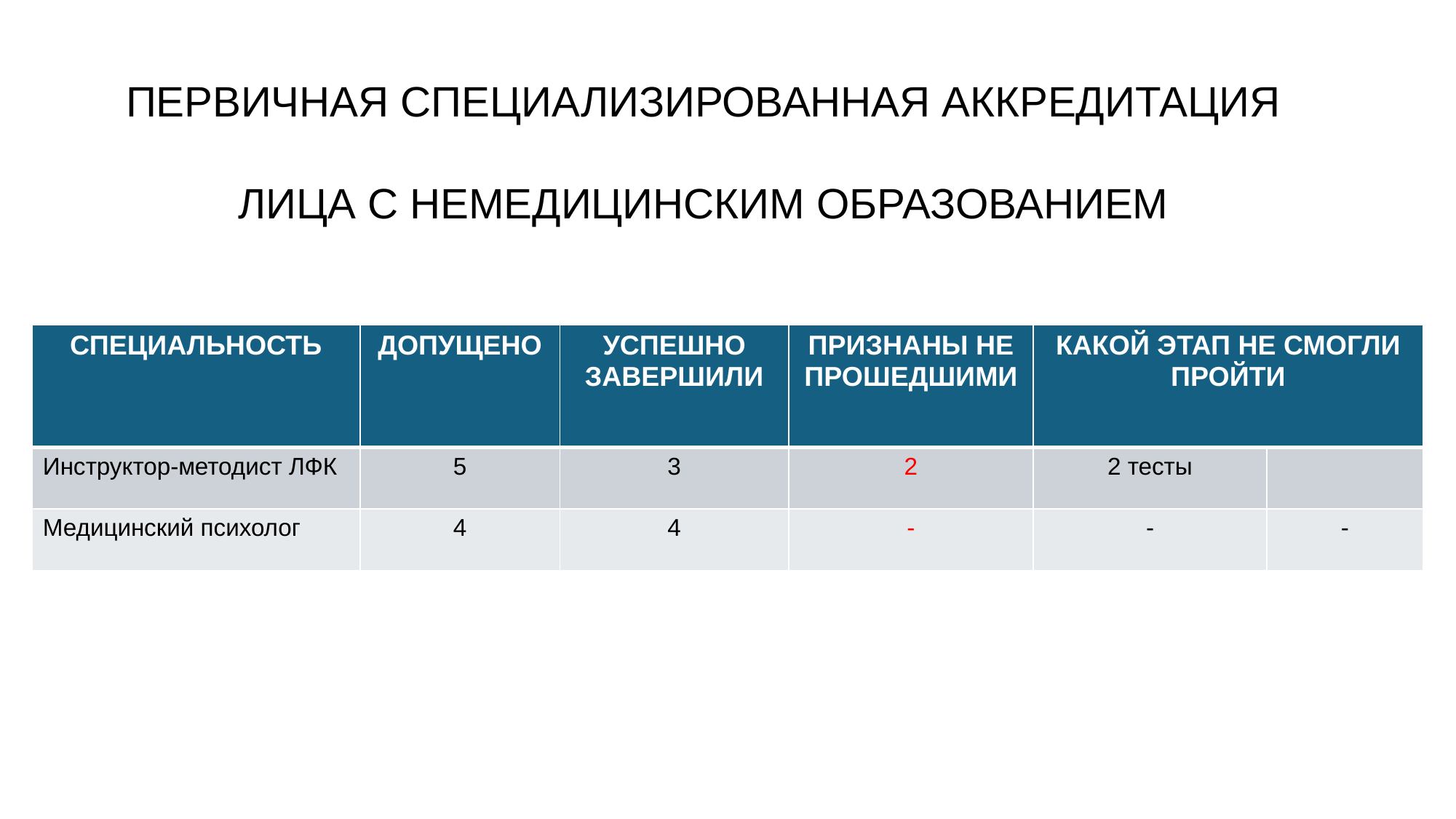

ПЕРВИЧНАЯ СПЕЦИАЛИЗИРОВАННАЯ АККРЕДИТАЦИЯ

ЛИЦА С НЕМЕДИЦИНСКИМ ОБРАЗОВАНИЕМ
| СПЕЦИАЛЬНОСТЬ | ДОПУЩЕНО | УСПЕШНО ЗАВЕРШИЛИ | ПРИЗНАНЫ НЕ ПРОШЕДШИМИ | КАКОЙ ЭТАП НЕ СМОГЛИ ПРОЙТИ |  |
| --- | --- | --- | --- | --- | --- |
| Инструктор-методист ЛФК | 5 | 3 | 2 | 2 тесты |  |
| Медицинский психолог | 4 | 4 | - | - | - |